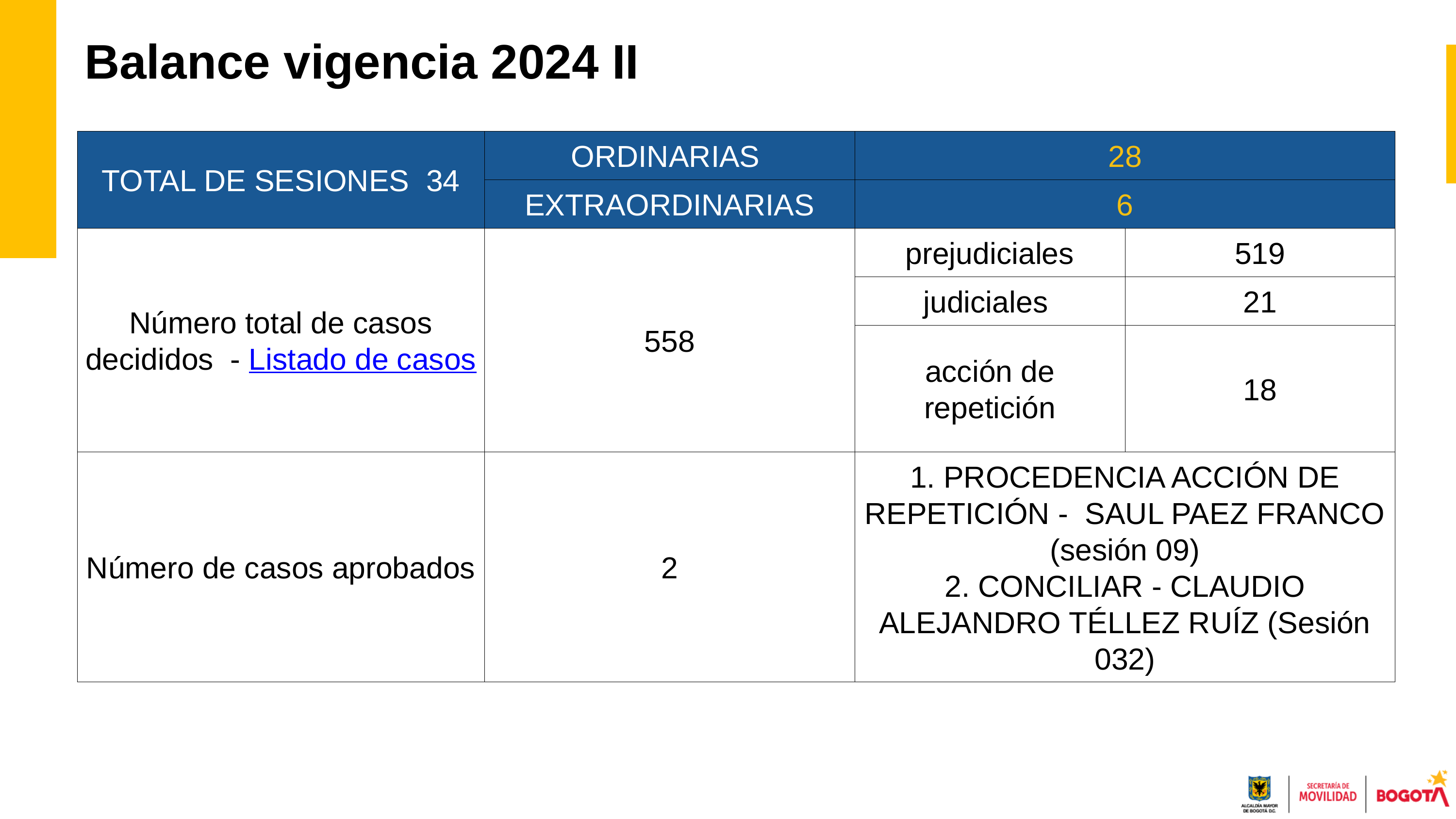

Balance vigencia 2024 II

| TOTAL DE SESIONES 34 | ORDINARIAS | 28 | 28 |
| --- | --- | --- | --- |
| TOTAL DE SESIONES 34 | EXTRAORDINARIAS | 6 | 6 |
| Número total de casos decididos - Listado de casos | 558 | prejudiciales | 519 |
| Número total de casos decididos - Listado de casos | 558 | judiciales | 21 |
| Número total de casos decididos - Listado de casos | 558 | acción de repetición | 18 |
| Número de casos aprobados | 2 | 1. PROCEDENCIA ACCIÓN DE REPETICIÓN - SAUL PAEZ FRANCO (sesión 09) 2. CONCILIAR - CLAUDIO ALEJANDRO TÉLLEZ RUÍZ (Sesión 032) | 1. PROCEDENCIA ACCIÓN DE REPETICIÓN - SAUL PAEZ FRANCO (sesión 09) 2. CONCILIAR - CLAUDIO ALEJANDRO TÉLLEZ RUÍZ (Sesión 032) |